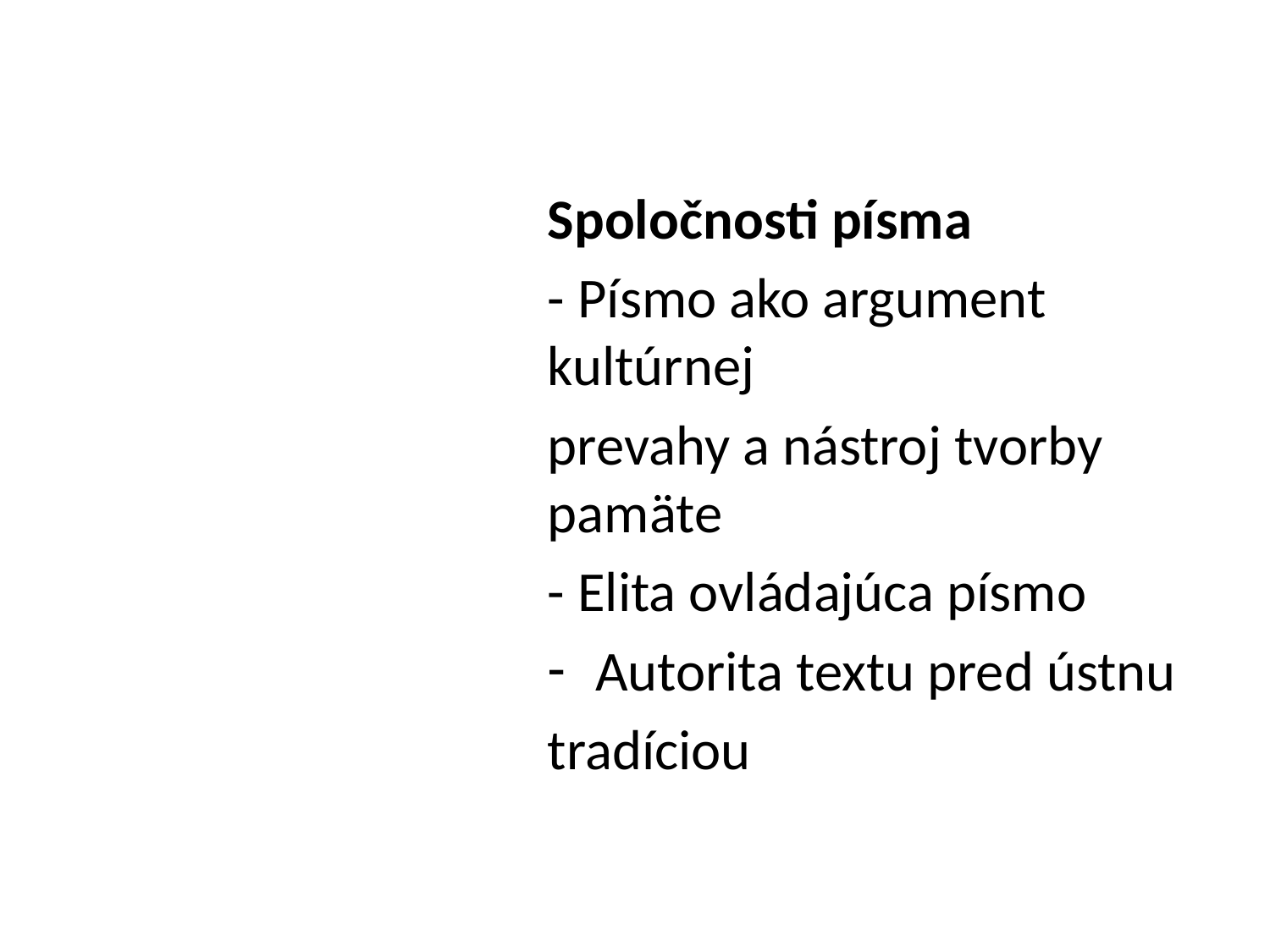

#
Spoločnosti písma
- Písmo ako argument kultúrnej
prevahy a nástroj tvorby pamäte
- Elita ovládajúca písmo
Autorita textu pred ústnu
tradíciou